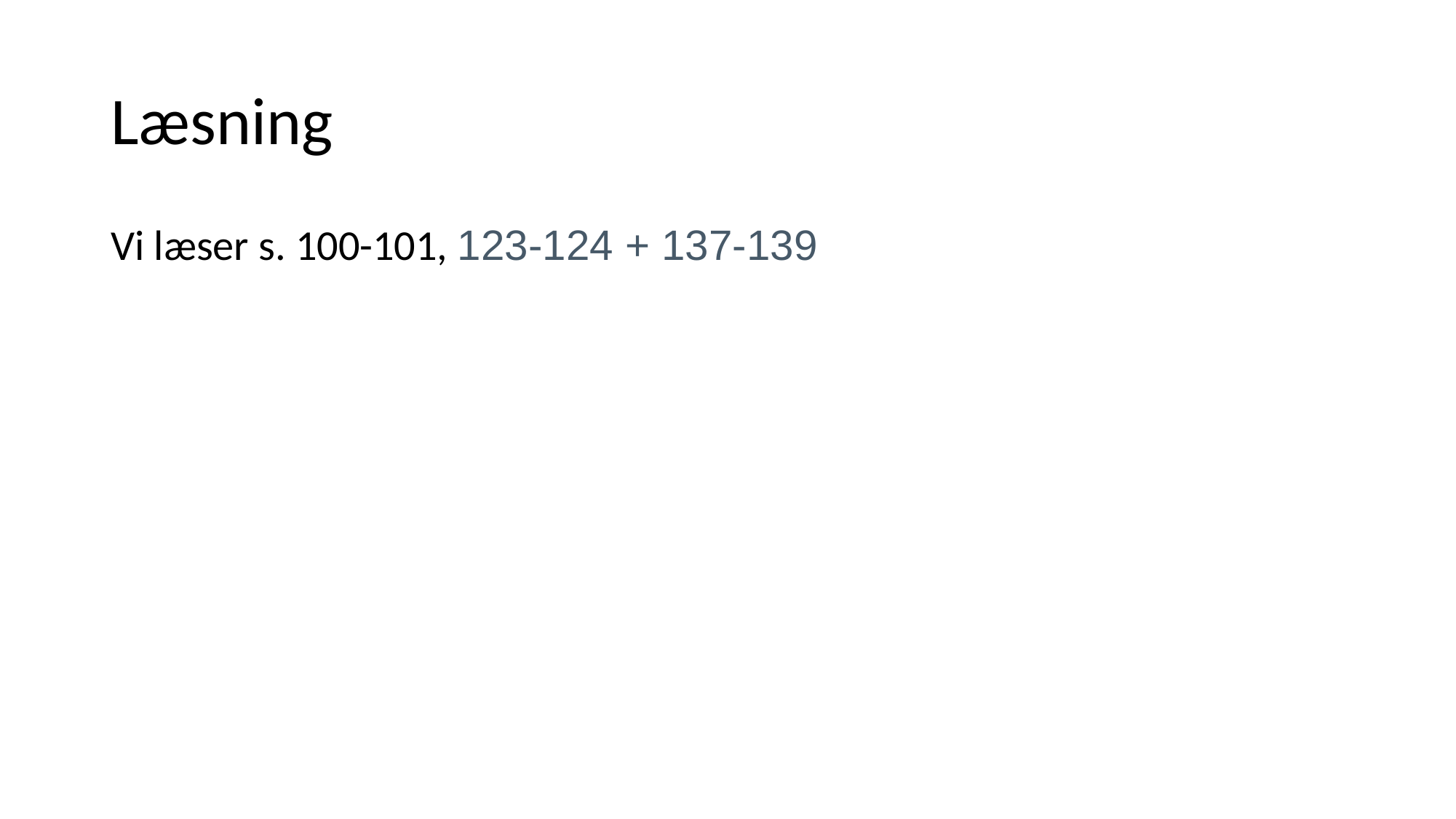

# Læsning
Vi læser s. 100-101, 123-124 + 137-139